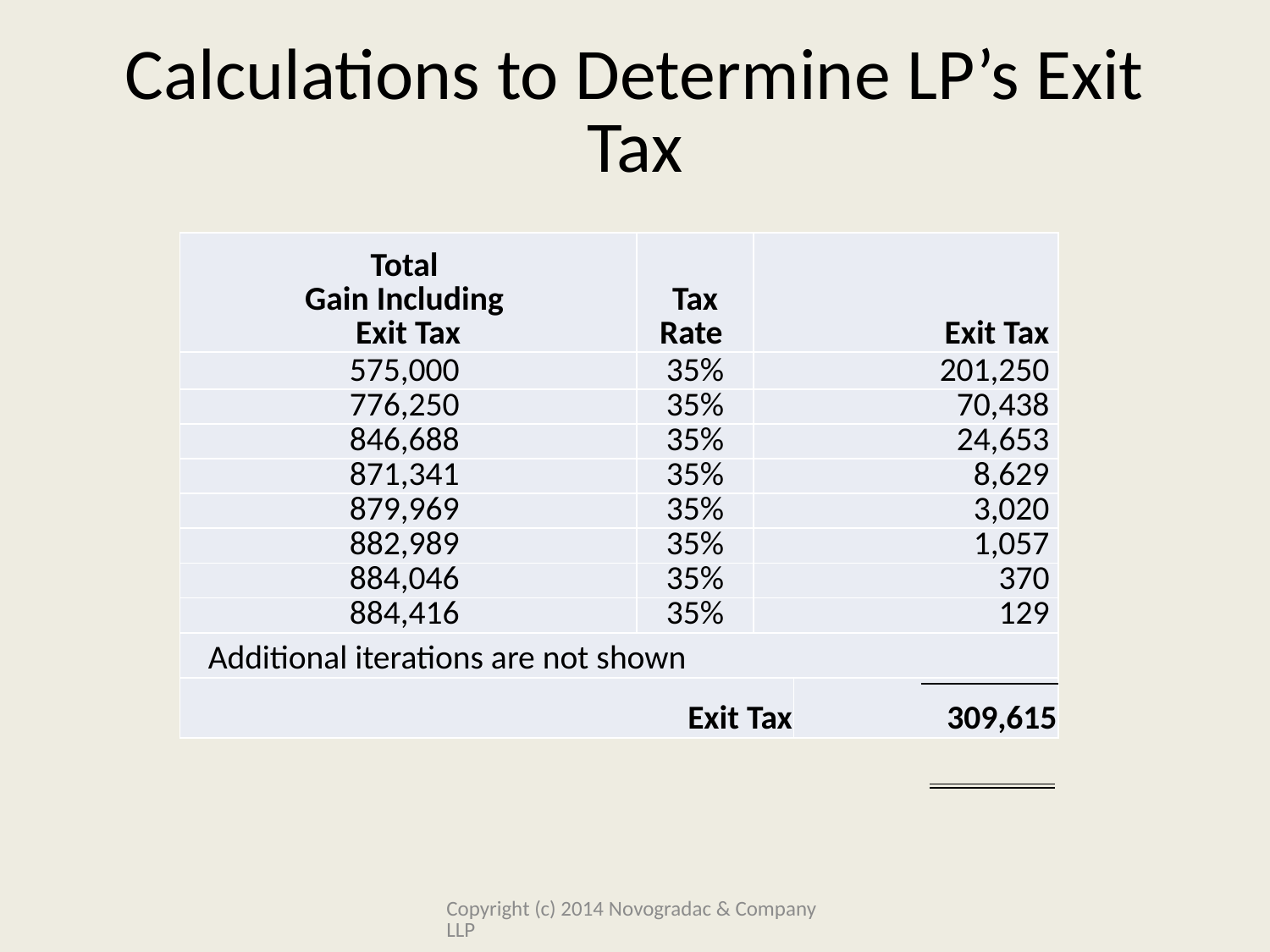

# Calculations to Determine LP’s Exit Tax
| Total Gain Including Exit Tax | Tax Rate | Exit Tax |  |
| --- | --- | --- | --- |
| 575,000 | 35% | 201,250 |  |
| 776,250 | 35% | 70,438 |  |
| 846,688 | 35% | 24,653 |  |
| 871,341 | 35% | 8,629 |  |
| 879,969 | 35% | 3,020 |  |
| 882,989 | 35% | 1,057 |  |
| 884,046 | 35% | 370 |  |
| 884,416 | 35% | 129 |  |
| Additional iterations are not shown |  |  |  |
| Exit Tax |  |  | 309,615 |
Copyright (c) 2014 Novogradac & Company LLP